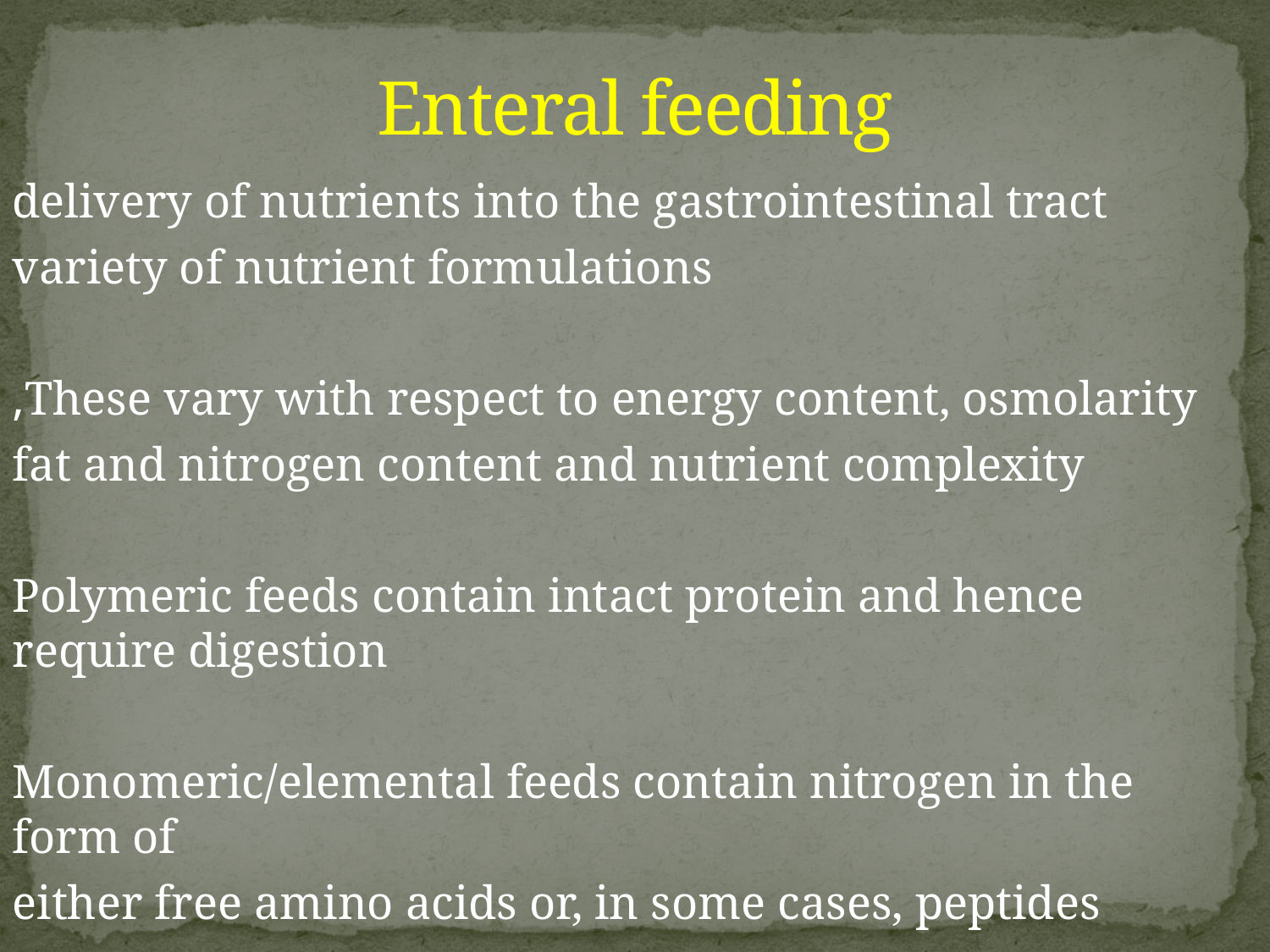

# Enteral feeding
delivery of nutrients into the gastrointestinal tract
variety of nutrient formulations

These vary with respect to energy content, osmolarity,
fat and nitrogen content and nutrient complexity

Polymeric feeds contain intact protein and hence require digestion

 Monomeric/elemental feeds contain nitrogen in the form of
either free amino acids or, in some cases, peptides